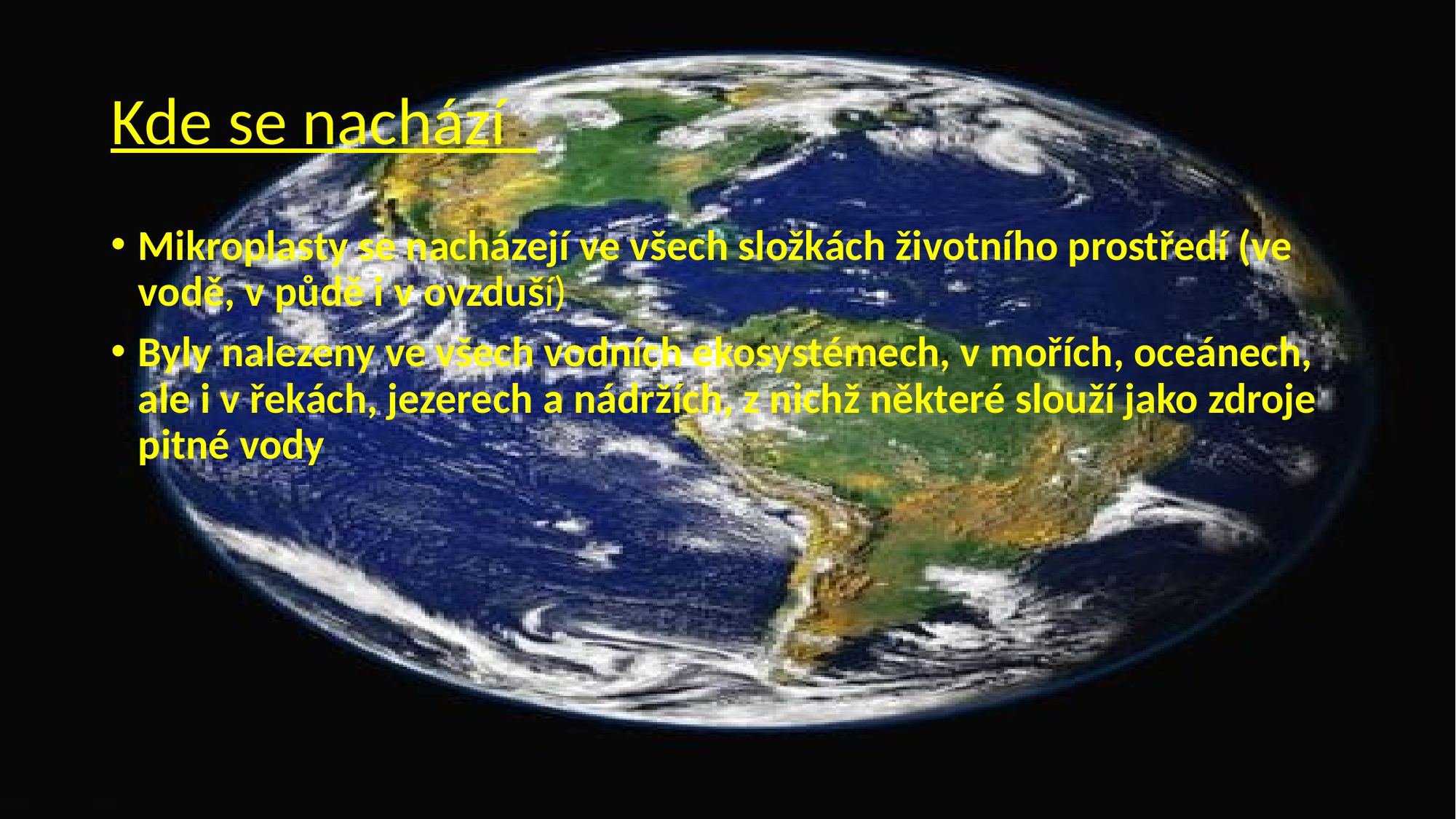

# Kde se nachází
Mikroplasty se nacházejí ve všech složkách životního prostředí (ve vodě, v půdě i v ovzduší)
Byly nalezeny ve všech vodních ekosystémech, v mořích, oceánech, ale i v řekách, jezerech a nádržích, z nichž některé slouží jako zdroje pitné vody